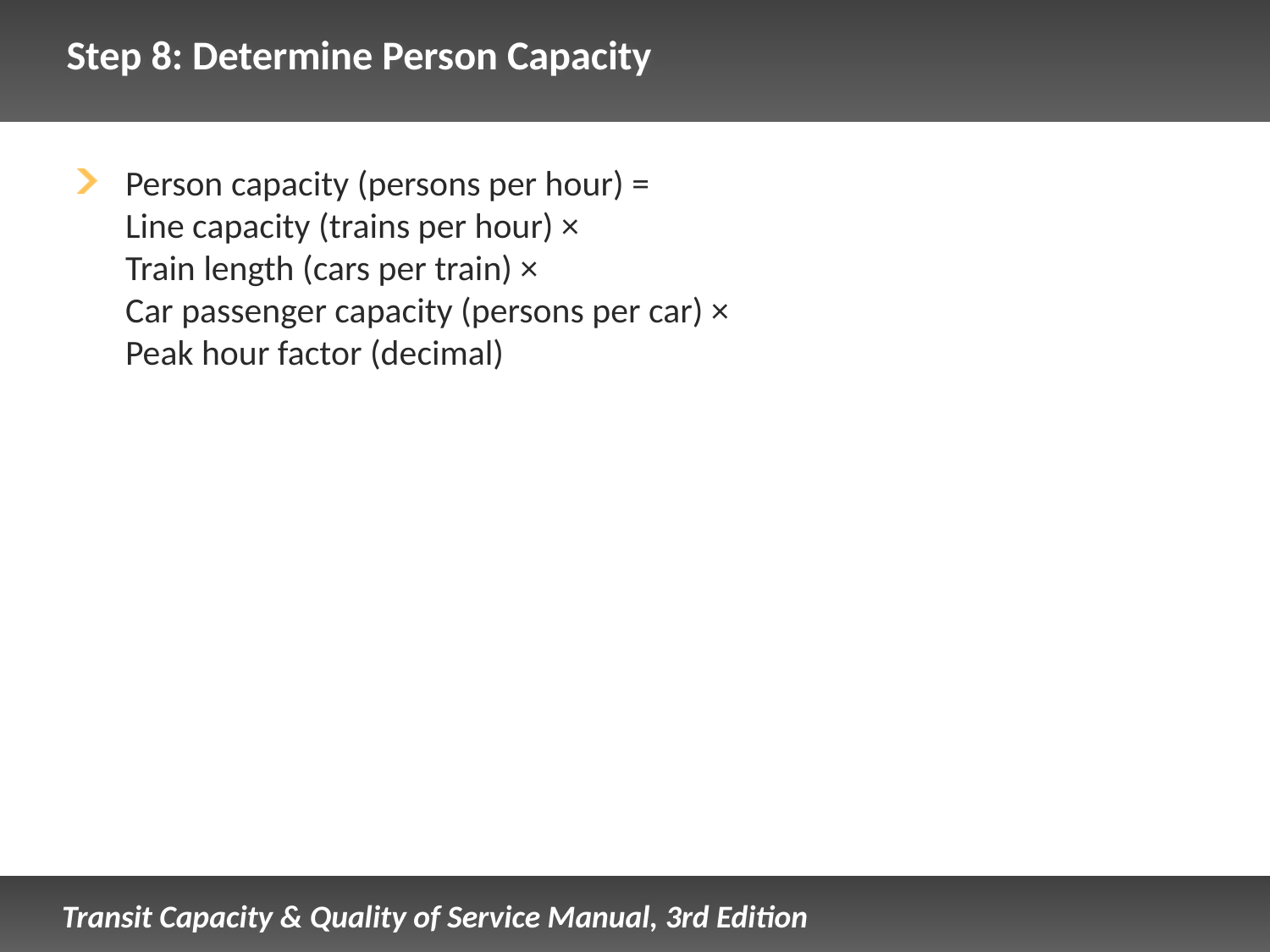

# Step 8: Determine Person Capacity
Person capacity (persons per hour) =
Line capacity (trains per hour) ×
Train length (cars per train) ×
Car passenger capacity (persons per car) ×
Peak hour factor (decimal)